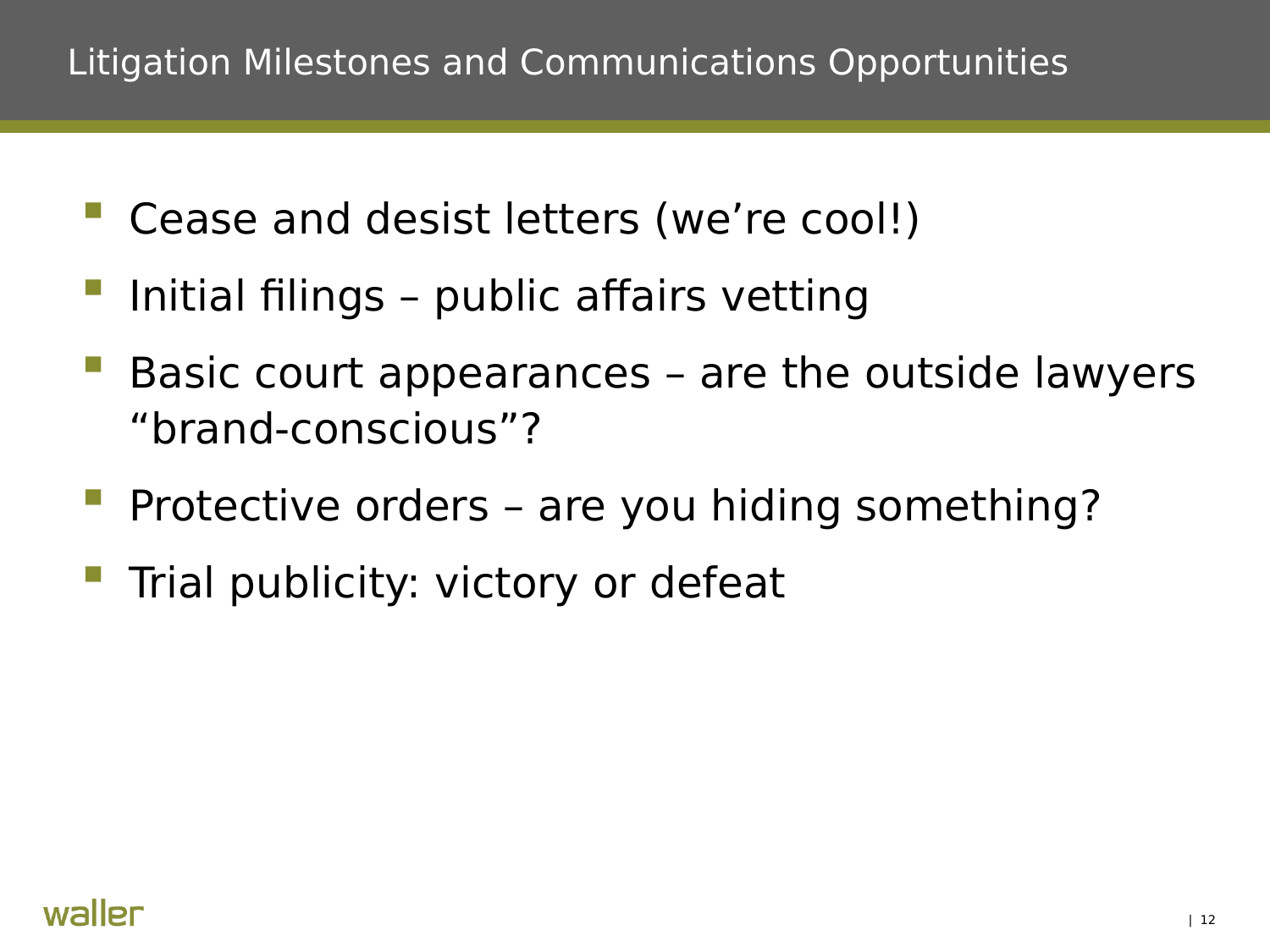

# Litigation Milestones and Communications Opportunities
Cease and desist letters (we’re cool!)
Initial filings – public affairs vetting
Basic court appearances – are the outside lawyers “brand-conscious”?
Protective orders – are you hiding something?
Trial publicity: victory or defeat